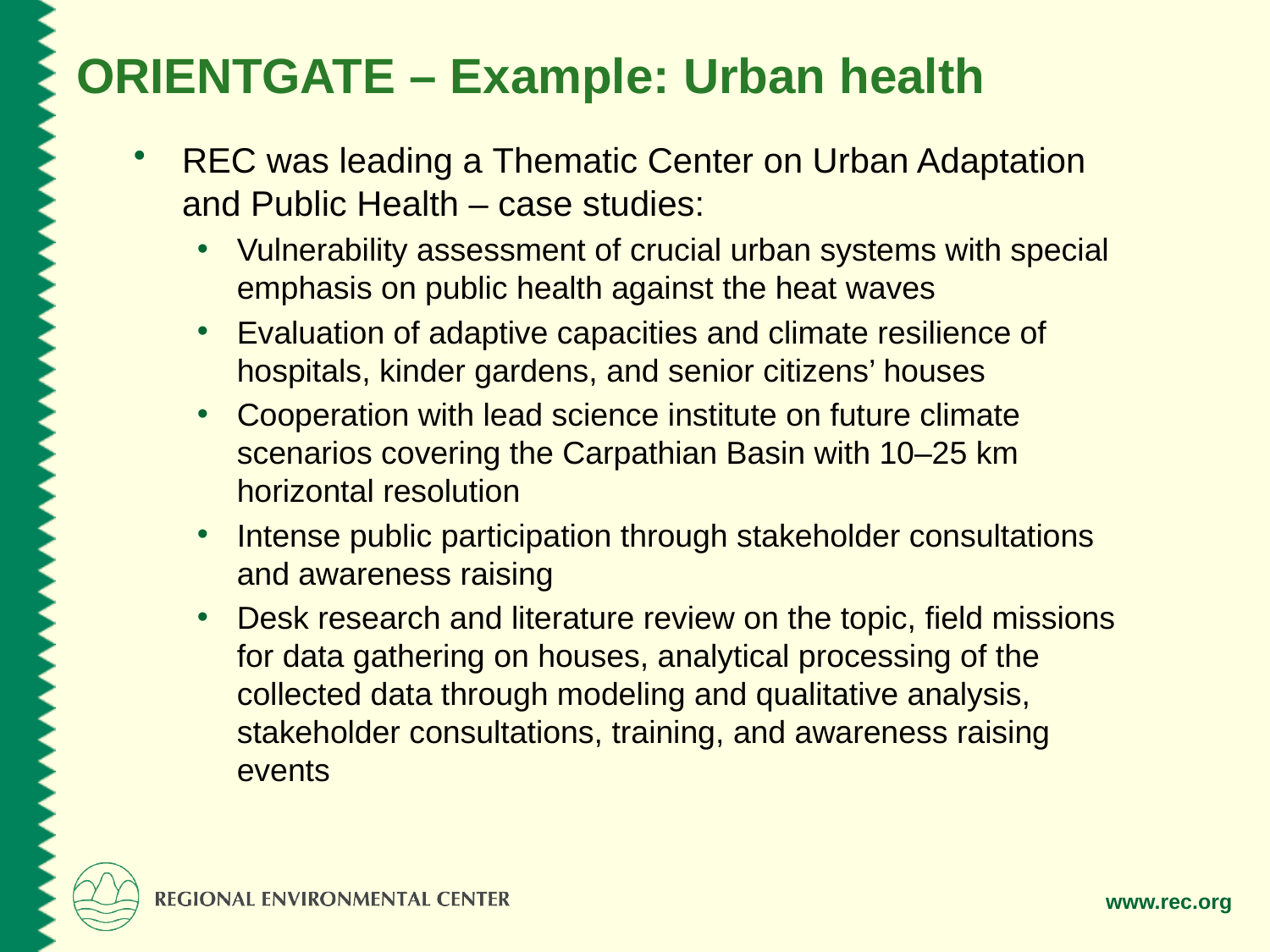

# ORIENTGATE – Example: Urban health
REC was leading a Thematic Center on Urban Adaptation and Public Health – case studies:
Vulnerability assessment of crucial urban systems with special emphasis on public health against the heat waves
Evaluation of adaptive capacities and climate resilience of hospitals, kinder gardens, and senior citizens’ houses
Cooperation with lead science institute on future climate scenarios covering the Carpathian Basin with 10–25 km horizontal resolution
Intense public participation through stakeholder consultations and awareness raising
Desk research and literature review on the topic, field missions for data gathering on houses, analytical processing of the collected data through modeling and qualitative analysis, stakeholder consultations, training, and awareness raising events